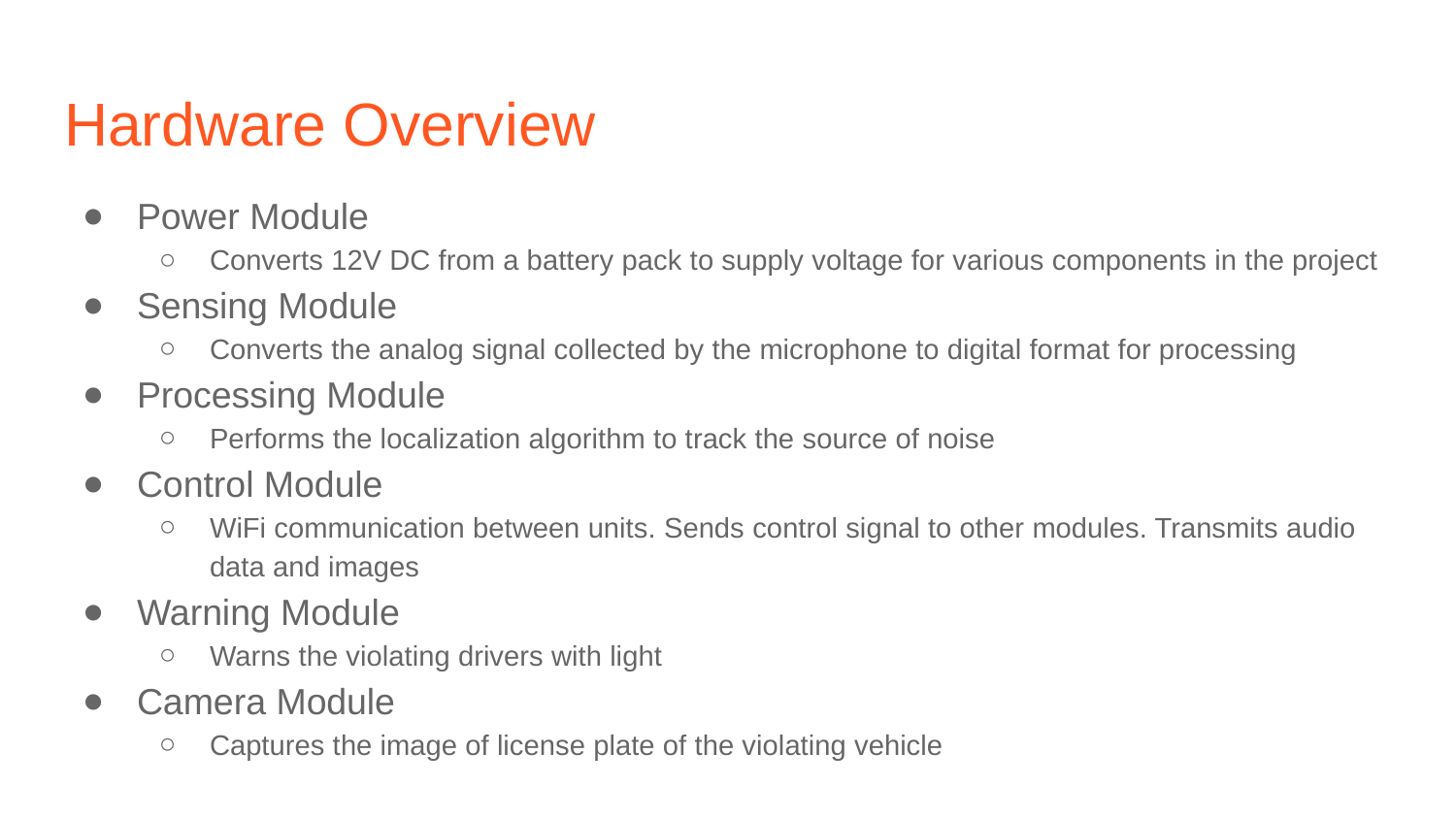

# Hardware Overview
Power Module
Converts 12V DC from a battery pack to supply voltage for various components in the project
Sensing Module
Converts the analog signal collected by the microphone to digital format for processing
Processing Module
Performs the localization algorithm to track the source of noise
Control Module
WiFi communication between units. Sends control signal to other modules. Transmits audio data and images
Warning Module
Warns the violating drivers with light
Camera Module
Captures the image of license plate of the violating vehicle